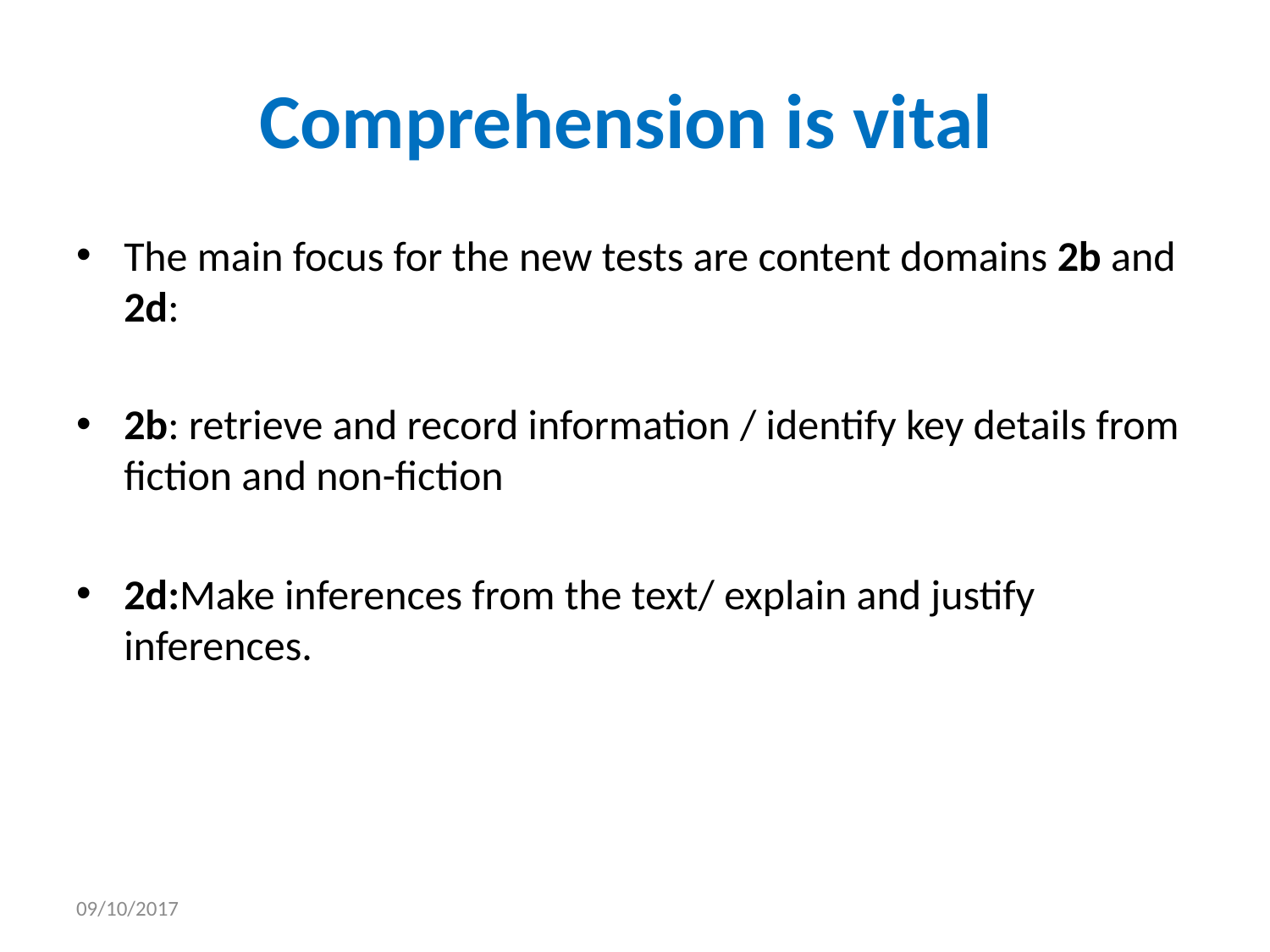

# Comprehension is vital
The main focus for the new tests are content domains 2b and 2d:

2b: retrieve and record information / identify key details from fiction and non-fiction

2d:Make inferences from the text/ explain and justify inferences.

09/10/2017